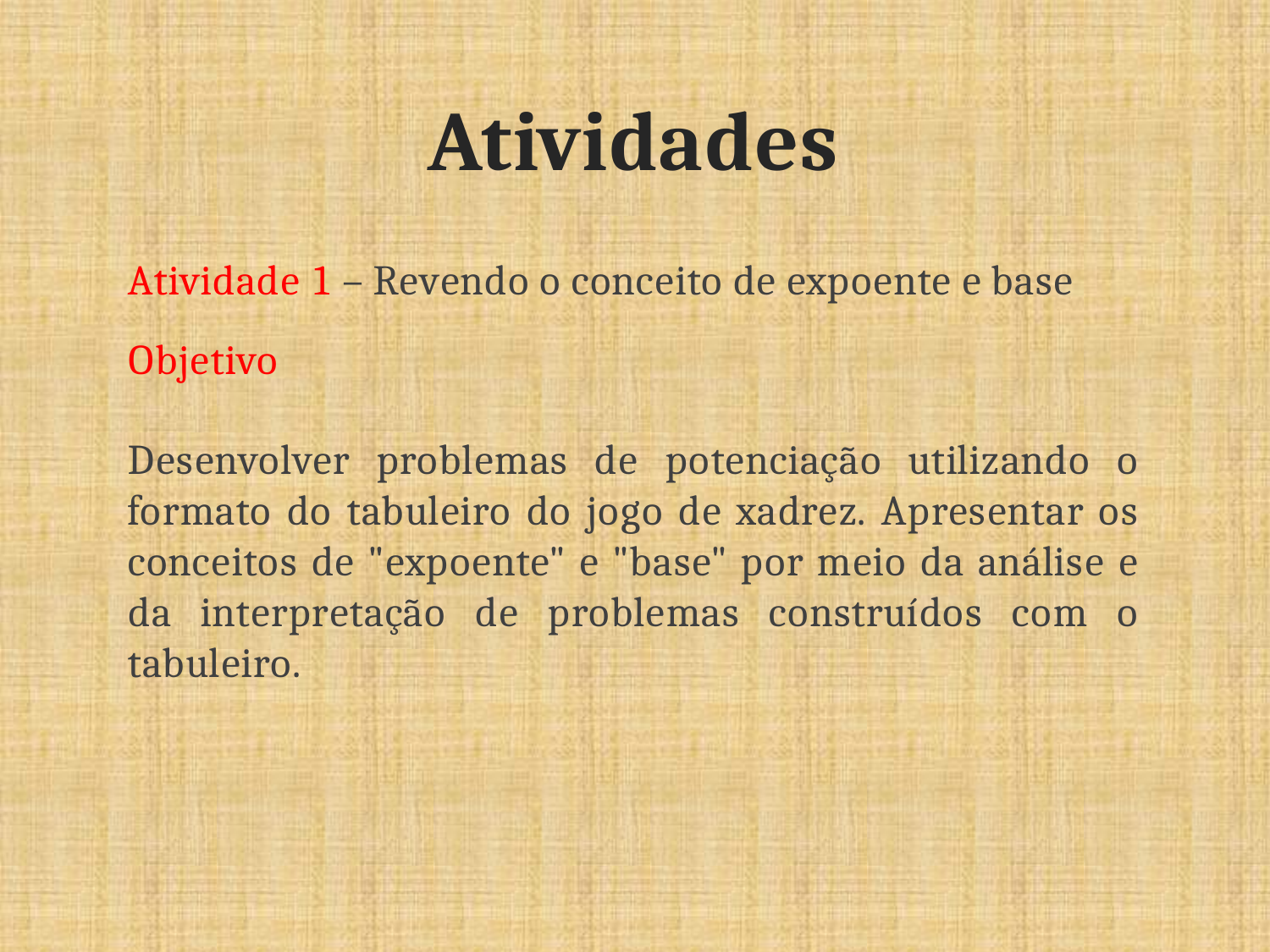

# Atividades
Atividade 1 – Revendo o conceito de expoente e base
Objetivo
Desenvolver problemas de potenciação utilizando o formato do tabuleiro do jogo de xadrez. Apresentar os conceitos de "expoente" e "base" por meio da análise e da interpretação de problemas construídos com o tabuleiro.